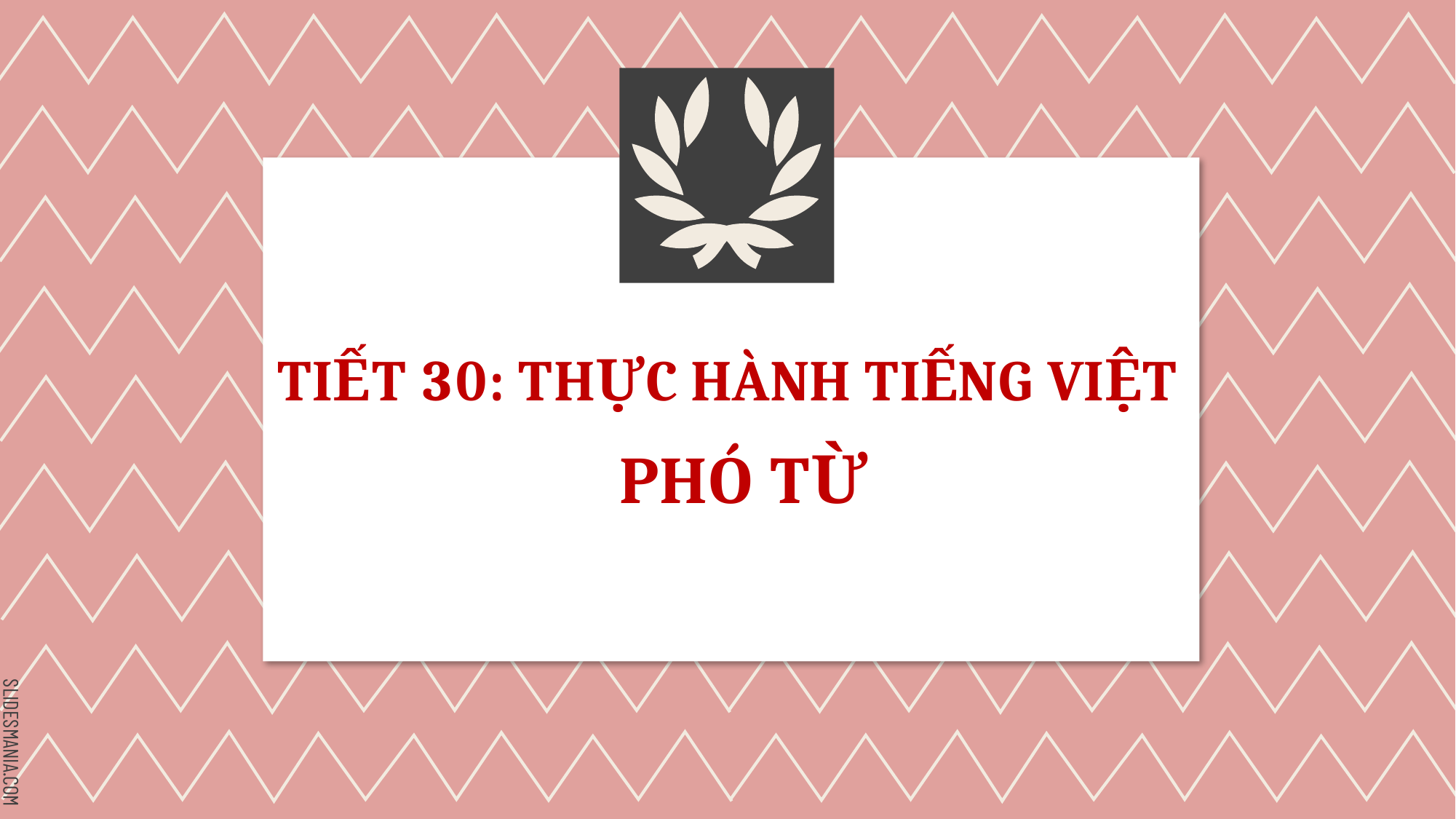

TIẾT 30: THỰC HÀNH TIẾNG VIỆT
PHÓ TỪ